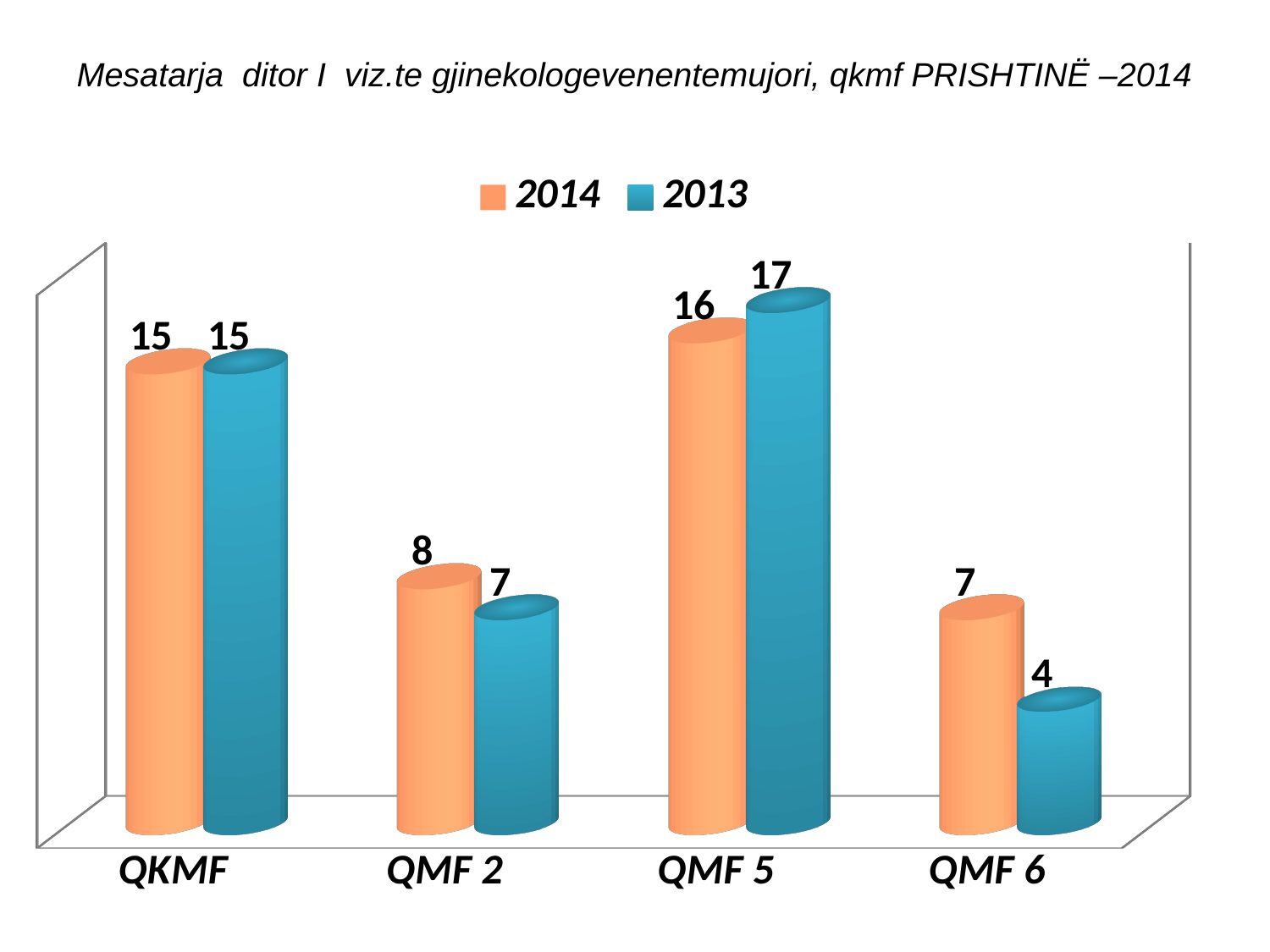

# Mesatarja  ditor I  viz.te gjinekologevenentemujori, qkmf PRISHTINË –2014

[unsupported chart]